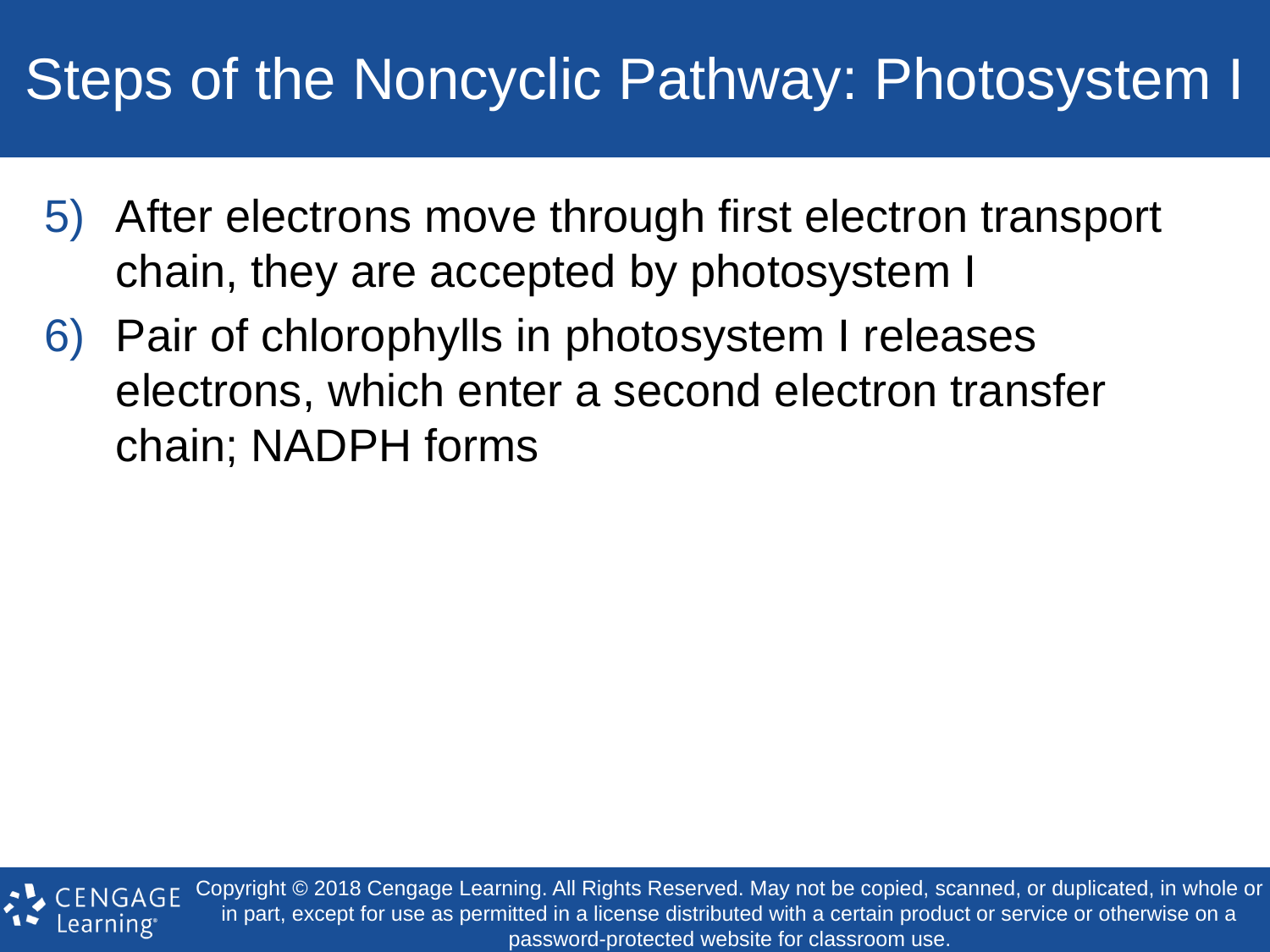

# Steps of the Noncyclic Pathway: Photosystem I
After electrons move through first electron transport chain, they are accepted by photosystem I
Pair of chlorophylls in photosystem I releases electrons, which enter a second electron transfer chain; NADPH forms